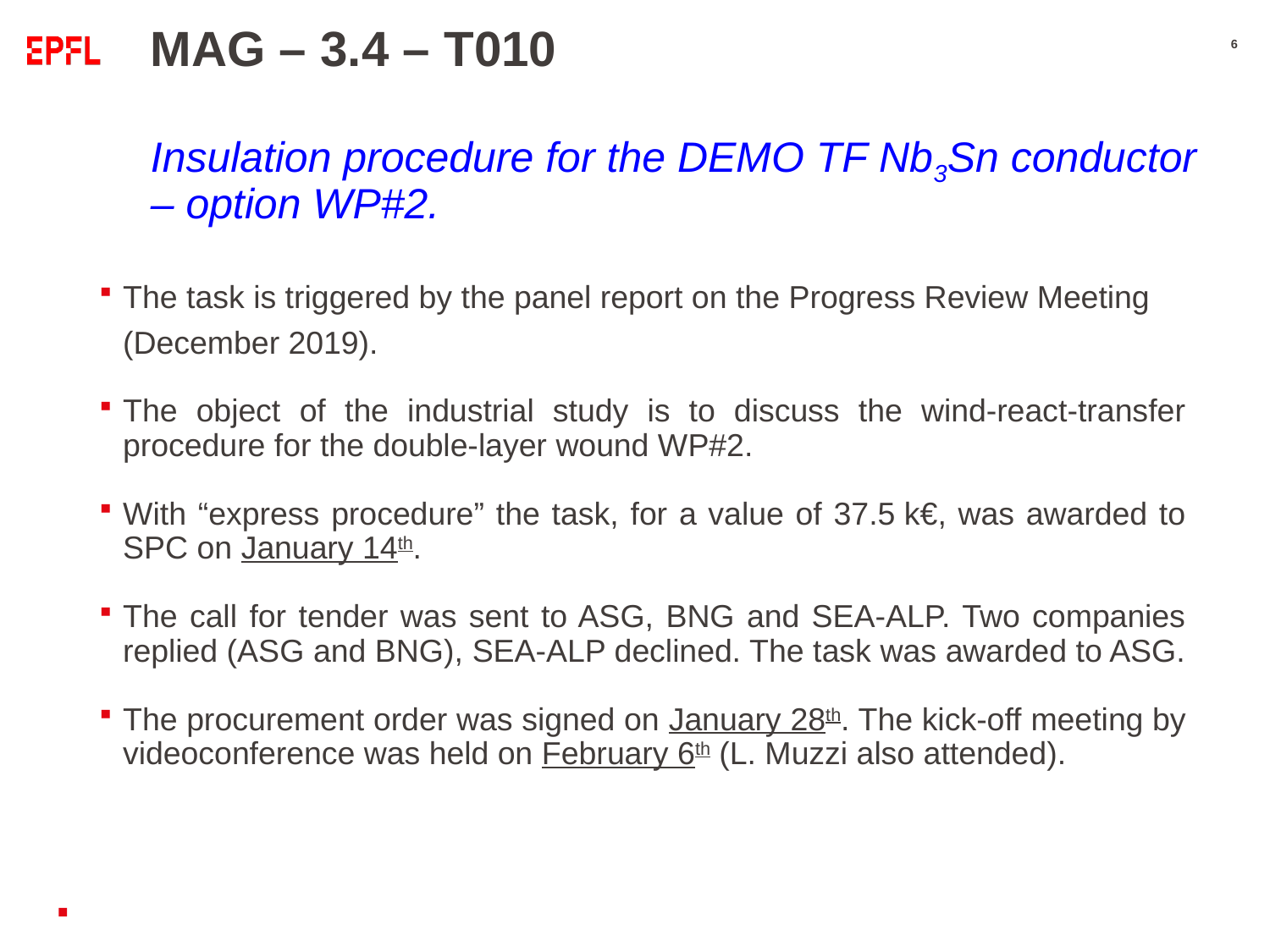

# MAG – 3.4 – T010 Insulation procedure for the DEMO TF Nb3Sn conductor – option WP#2.
6
The task is triggered by the panel report on the Progress Review Meeting (December 2019).
The object of the industrial study is to discuss the wind-react-transfer procedure for the double-layer wound WP#2.
With “express procedure” the task, for a value of 37.5 k€, was awarded to SPC on January 14th.
The call for tender was sent to ASG, BNG and SEA-ALP. Two companies replied (ASG and BNG), SEA-ALP declined. The task was awarded to ASG.
The procurement order was signed on January 28th. The kick-off meeting by videoconference was held on February 6th (L. Muzzi also attended).